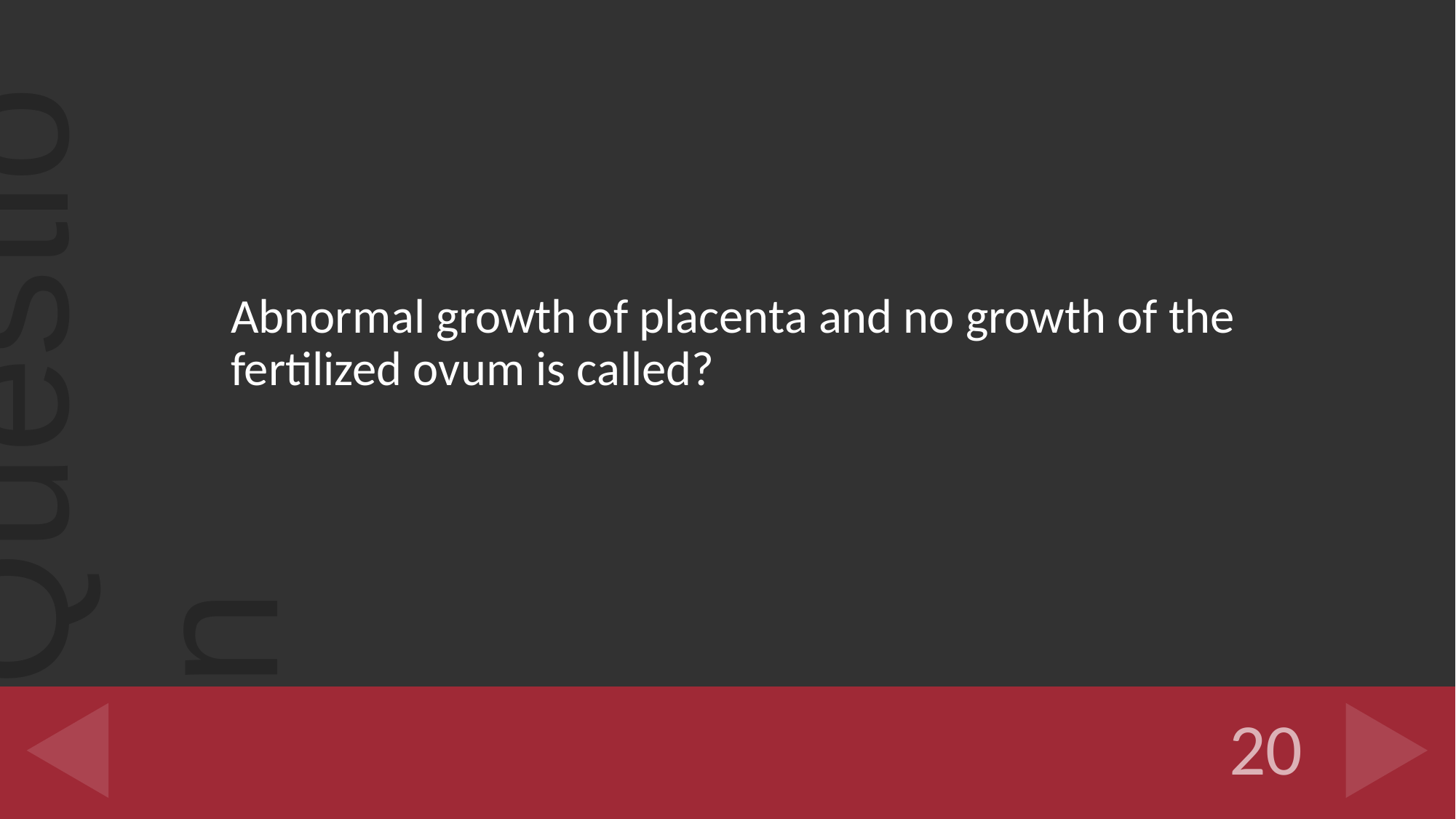

Abnormal growth of placenta and no growth of the fertilized ovum is called?
#
20